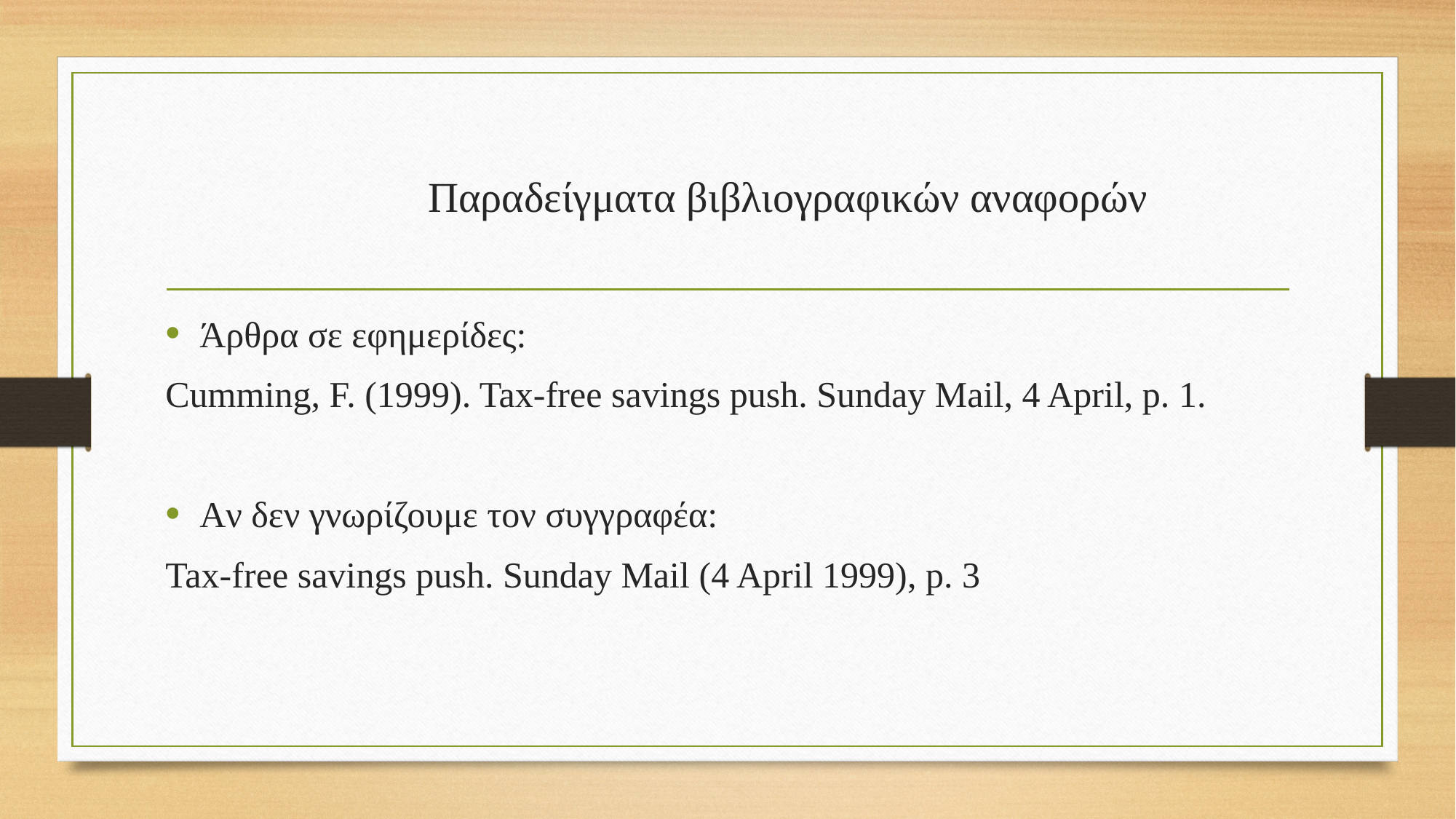

# Παραδείγματα βιβλιογραφικών αναφορών
Άρθρα σε εφημερίδες:
Cumming, F. (1999). Tax-free savings push. Sunday Mail, 4 April, p. 1.

Aν δεν γνωρίζουμε τον συγγραφέα:
Tax-free savings push. Sunday Mail (4 April 1999), p. 3